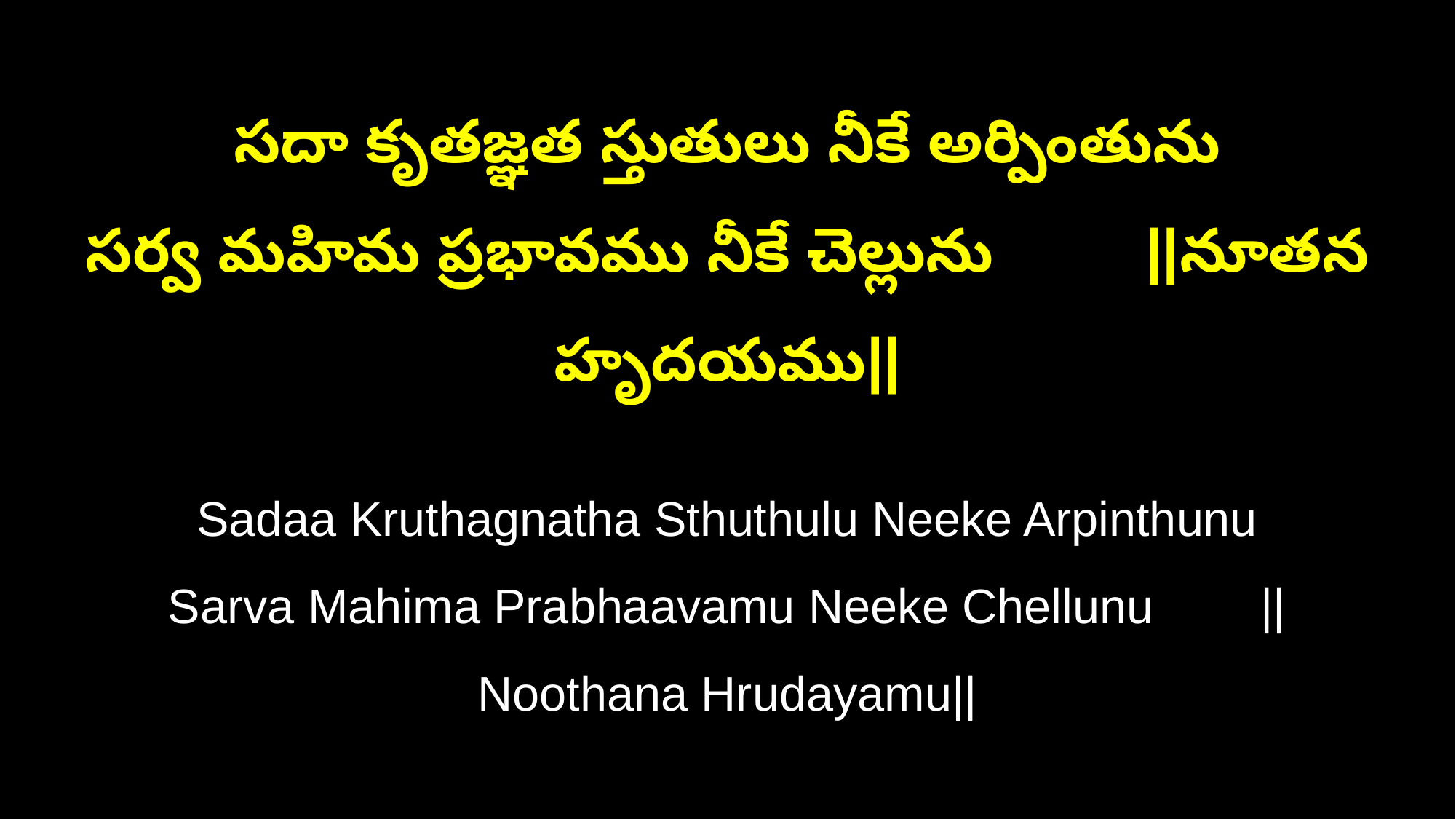

సదా కృతజ్ఞత స్తుతులు నీకే అర్పింతును
సర్వ మహిమ ప్రభావము నీకే చెల్లును         ||నూతన హృదయము||
Sadaa Kruthagnatha Sthuthulu Neeke Arpinthunu
Sarva Mahima Prabhaavamu Neeke Chellunu        ||Noothana Hrudayamu||